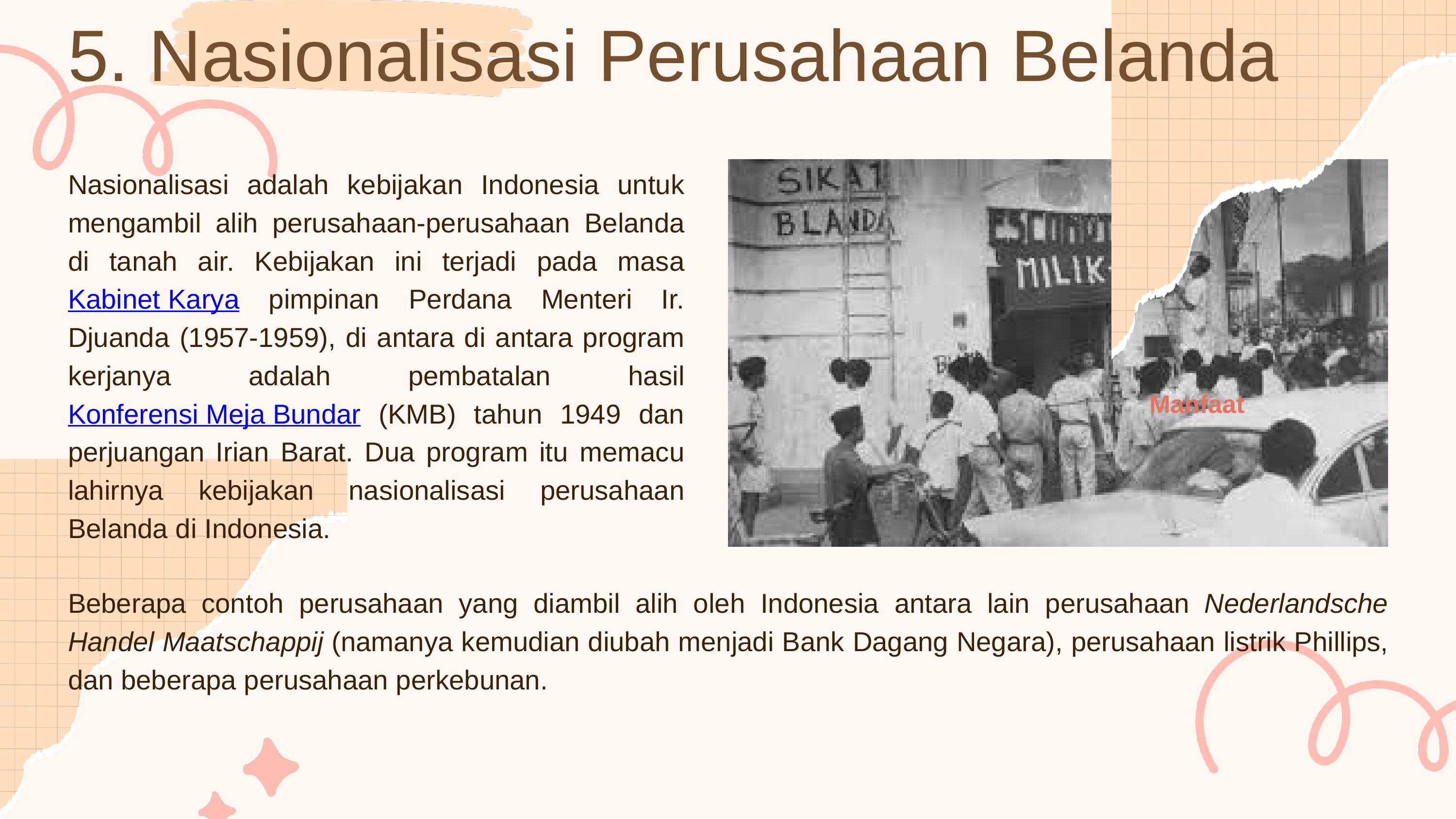

5. Nasionalisasi Perusahaan Belanda

Nasionalisasi adalah kebijakan Indonesia untuk mengambil alih perusahaan-perusahaan Belanda di tanah air. Kebijakan ini terjadi pada masa Kabinet Karya pimpinan Perdana Menteri Ir. Djuanda (1957-1959), di antara di antara program kerjanya adalah pembatalan hasil Konferensi Meja Bundar (KMB) tahun 1949 dan perjuangan Irian Barat. Dua program itu memacu lahirnya kebijakan nasionalisasi perusahaan Belanda di Indonesia.
Manfaat

Beberapa contoh perusahaan yang diambil alih oleh Indonesia antara lain perusahaan Nederlandsche Handel Maatschappij (namanya kemudian diubah menjadi Bank Dagang Negara), perusahaan listrik Phillips, dan beberapa perusahaan perkebunan.